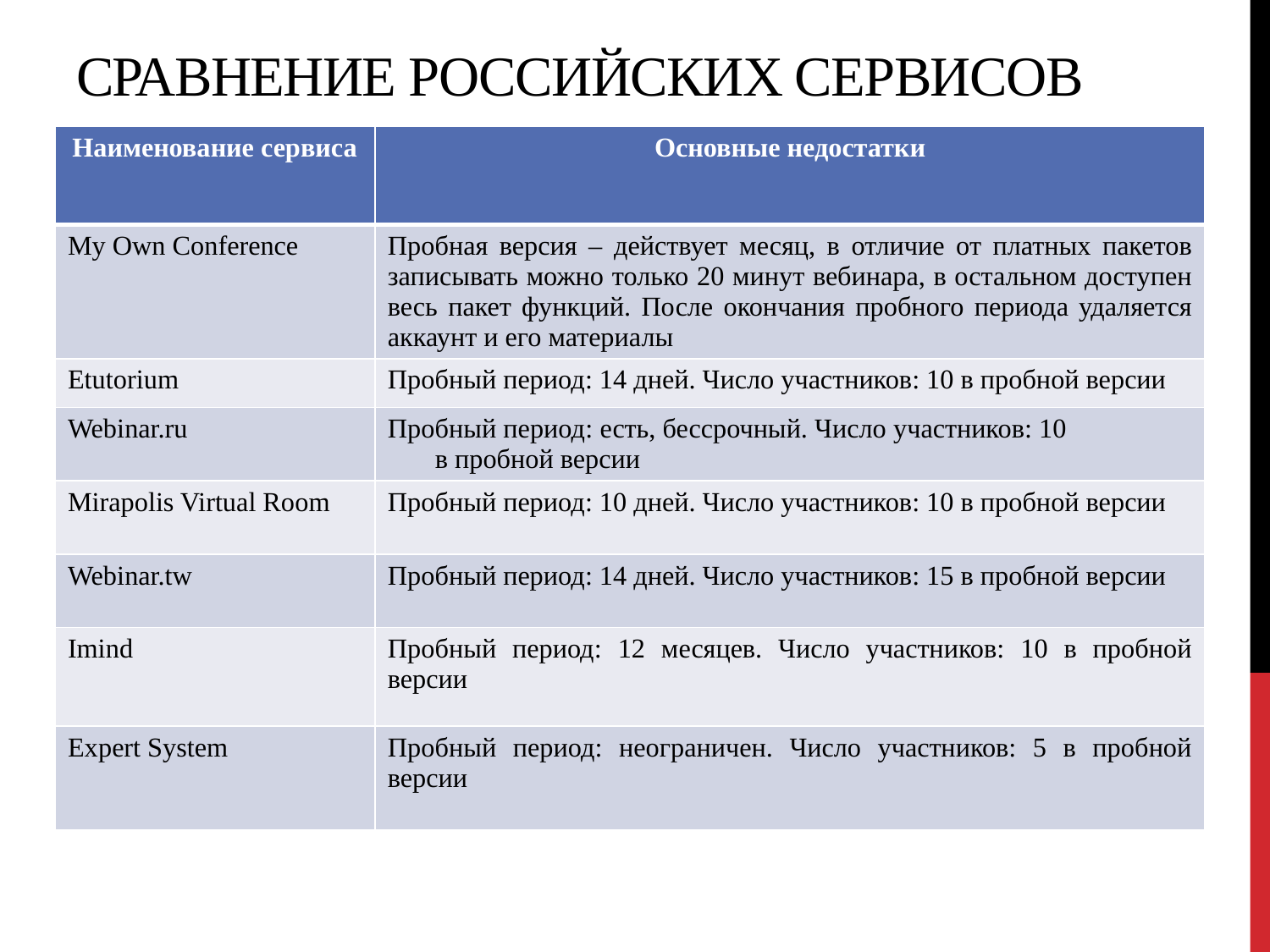

# Сравнение Российских сервисов
| Наименование сервиса | Основные недостатки |
| --- | --- |
| My Own Conference | Пробная версия – действует месяц, в отличие от платных пакетов записывать можно только 20 минут вебинара, в остальном доступен весь пакет функций. После окончания пробного периода удаляется аккаунт и его материалы |
| Etutorium | Пробный период: 14 дней. Число участников: 10 в пробной версии |
| Webinar.ru | Пробный период: есть, бессрочный. Число участников: 10 в пробной версии |
| Mirapolis Virtual Room | Пробный период: 10 дней. Число участников: 10 в пробной версии |
| Webinar.tw | Пробный период: 14 дней. Число участников: 15 в пробной версии |
| Imind | Пробный период: 12 месяцев. Число участников: 10 в пробной версии |
| Expert System | Пробный период: неограничен. Число участников: 5 в пробной версии |